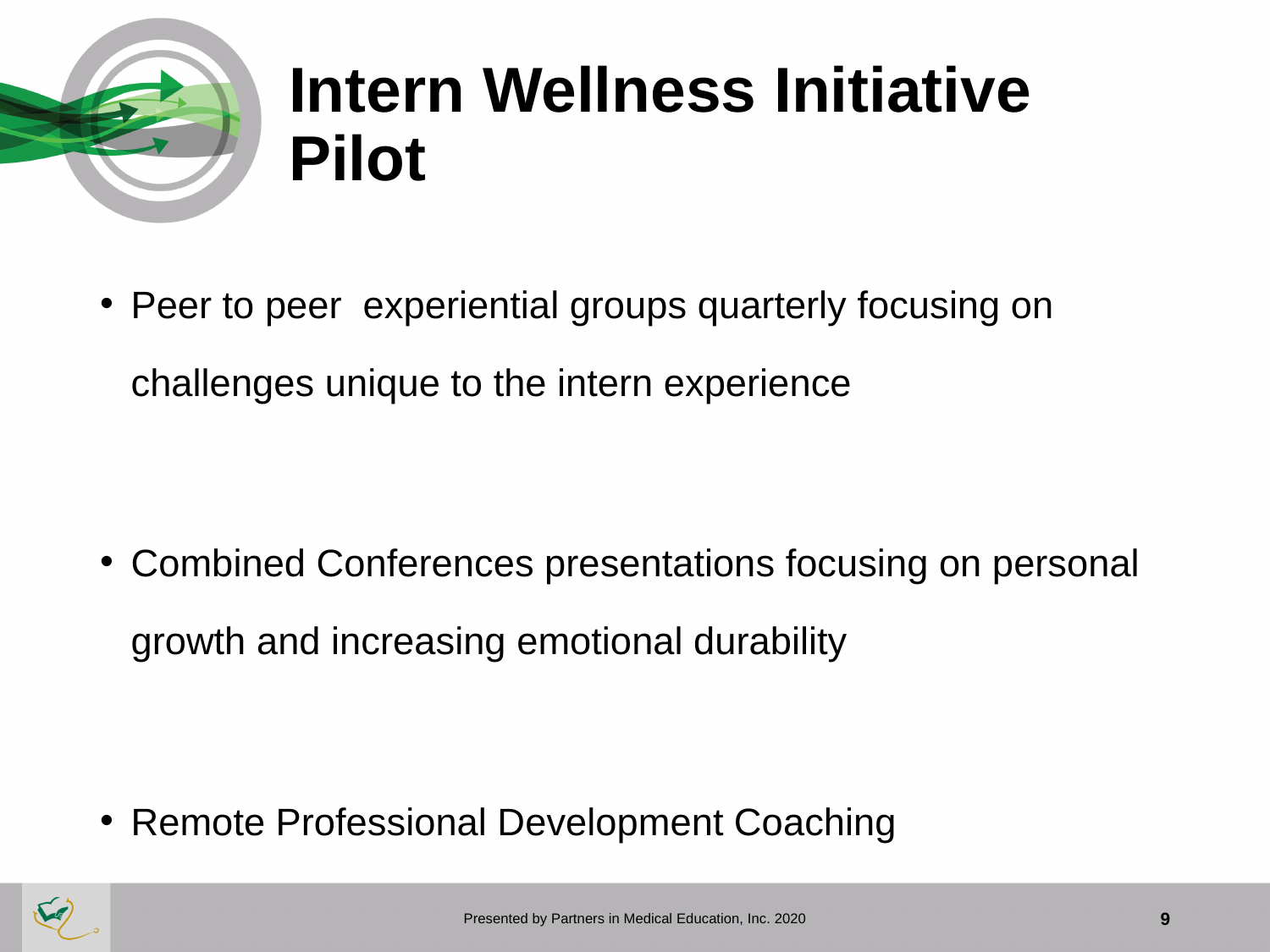

# Intern Wellness Initiative Pilot
Peer to peer  experiential groups quarterly focusing on challenges unique to the intern experience

Combined Conferences presentations focusing on personal growth and increasing emotional durability

Remote Professional Development Coaching
Presented by Partners in Medical Education, Inc. 2020
9